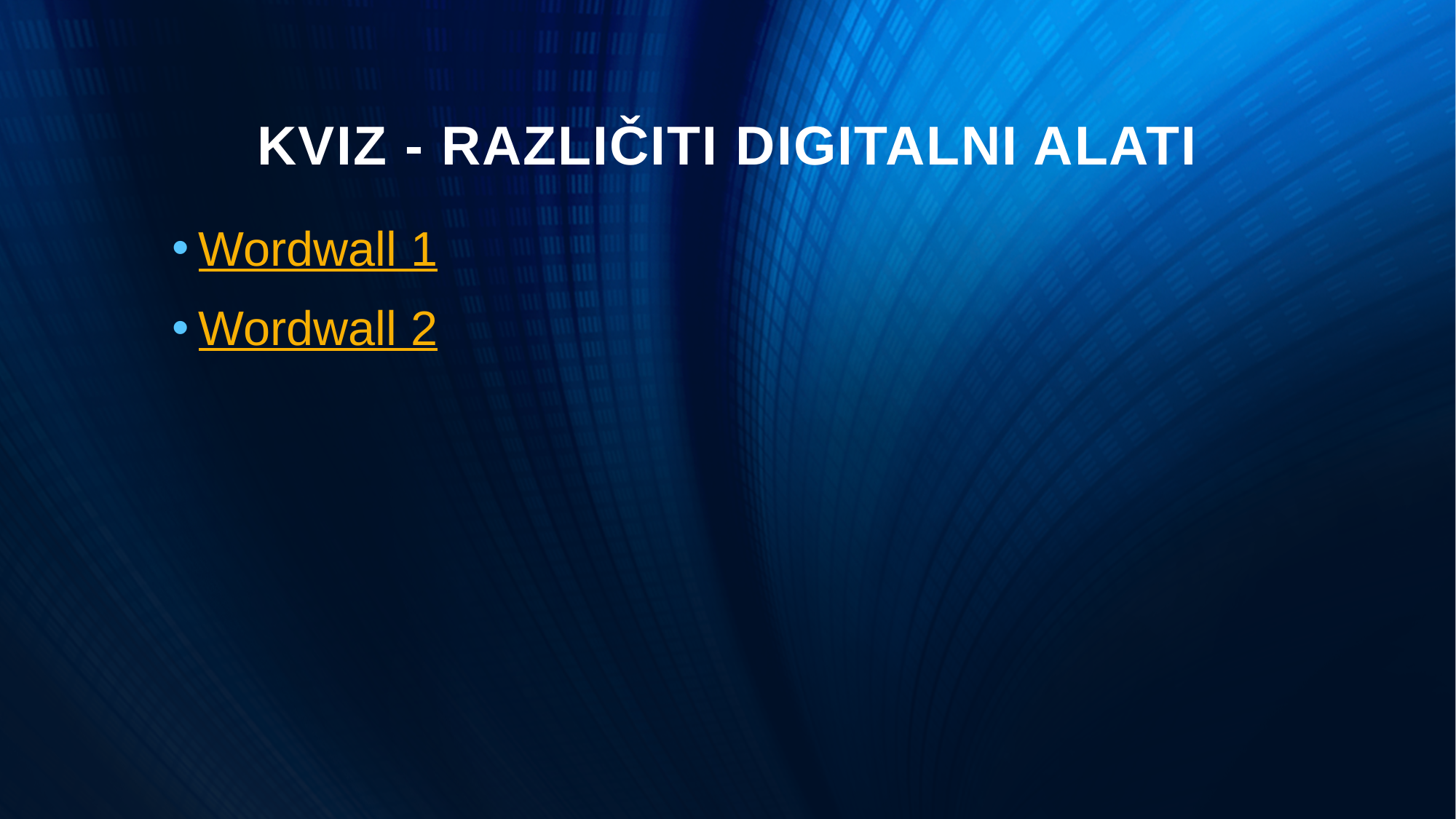

# KVIZ - RAZLIČITI DIGITALNI ALATI
Wordwall 1
Wordwall 2